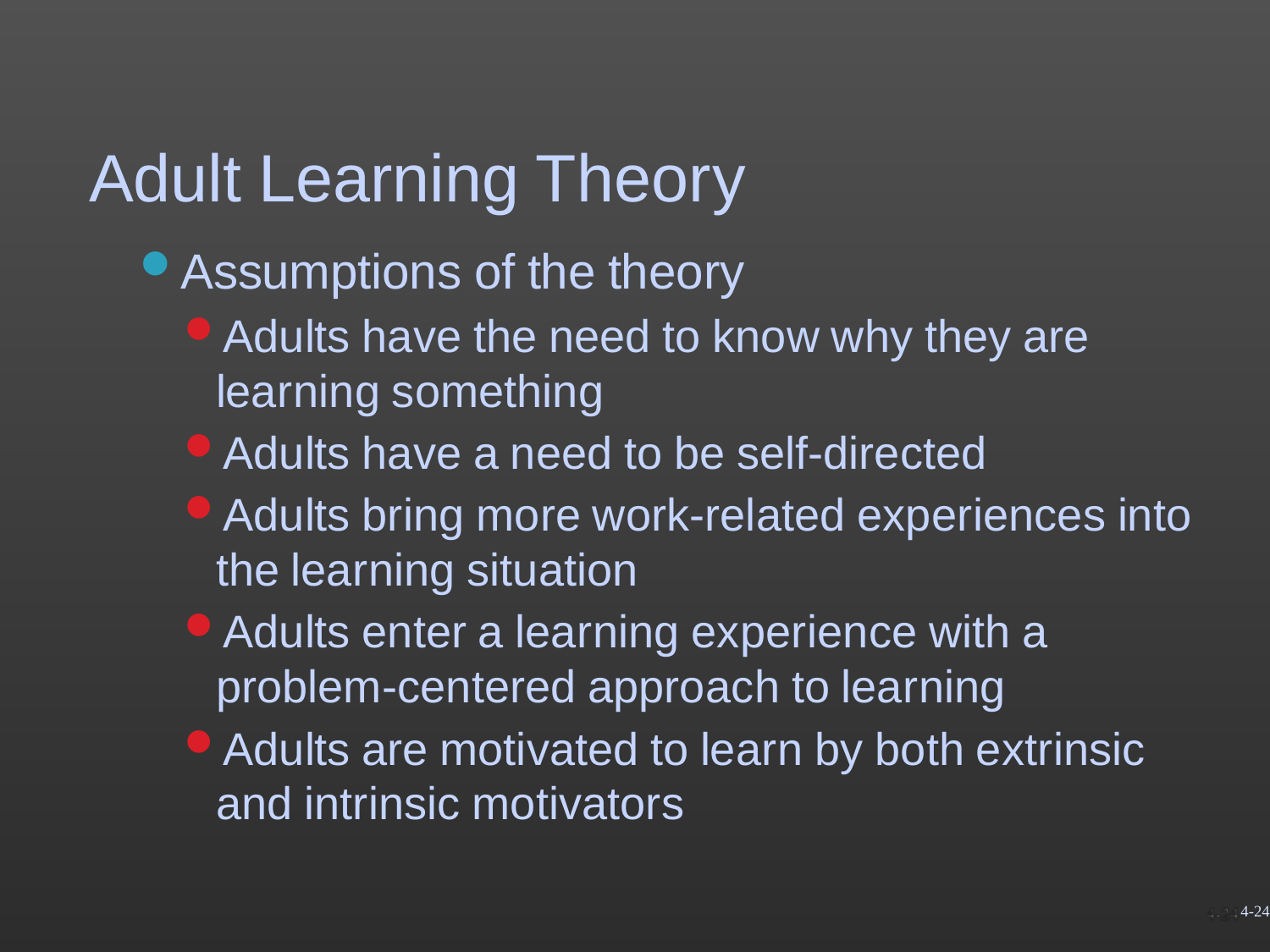

# Adult Learning Theory
Assumptions of the theory
Adults have the need to know why they are learning something
Adults have a need to be self-directed
Adults bring more work-related experiences into the learning situation
Adults enter a learning experience with a problem-centered approach to learning
Adults are motivated to learn by both extrinsic and intrinsic motivators

4-24